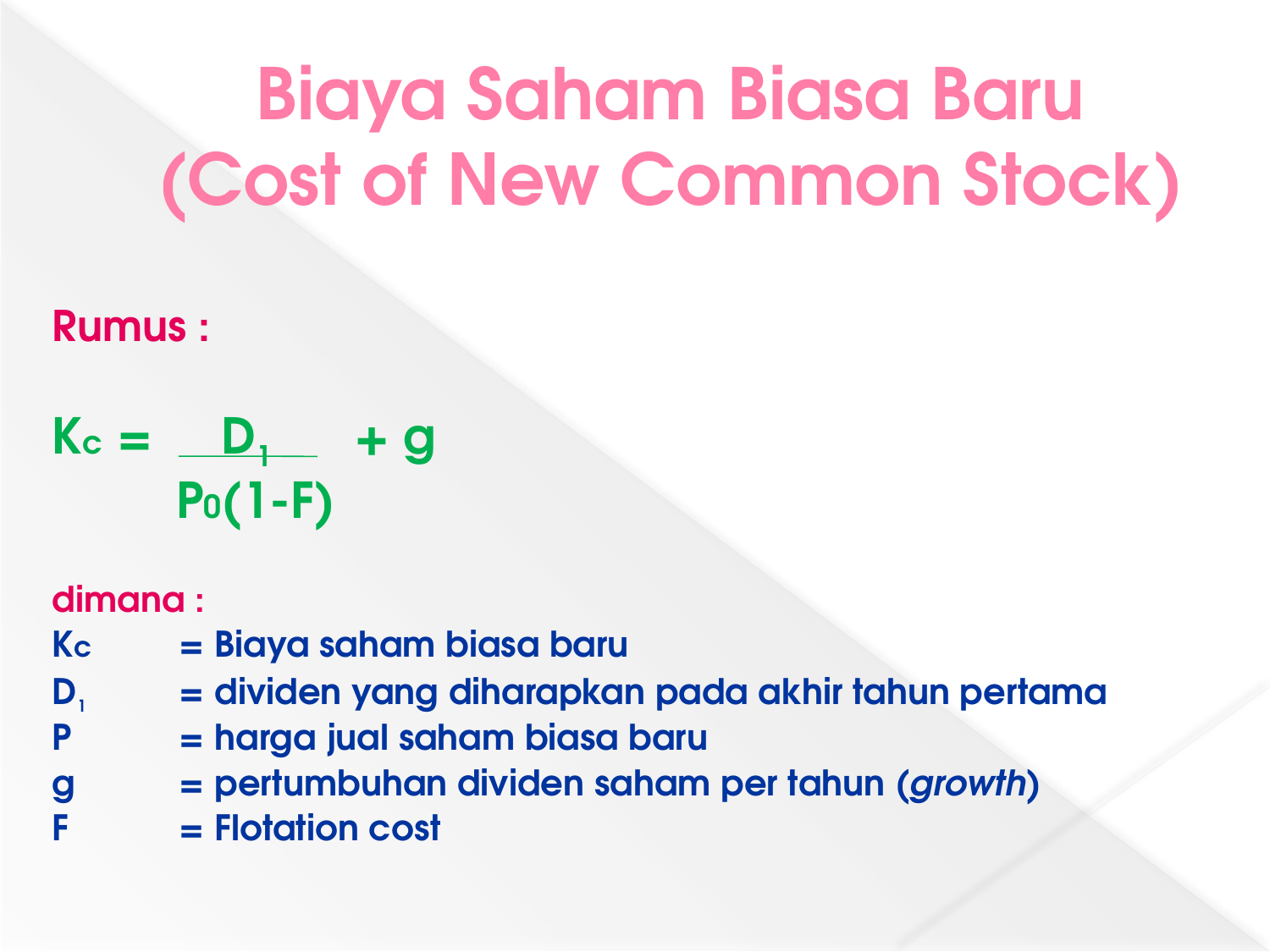

# Biaya Saham Biasa Baru (Cost of New Common Stock)

Rumus :

Kc =     D1      + g
         P0(1-F)

dimana :
Kc 	= Biaya saham biasa baru
D1 	= dividen yang diharapkan pada akhir tahun pertama
P 	= harga jual saham biasa baru
g	= pertumbuhan dividen saham per tahun (growth)
F	= Flotation cost